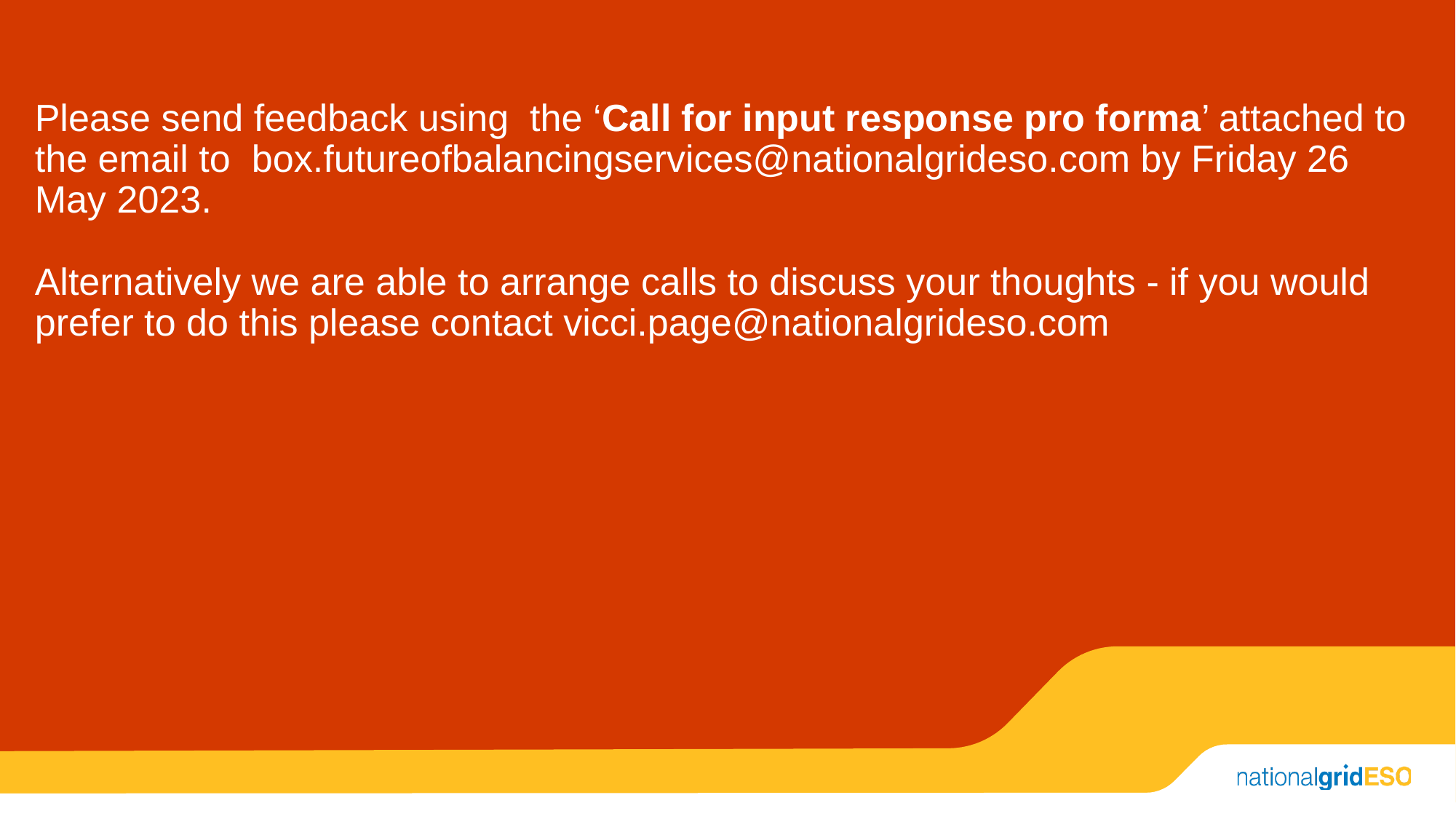

# Please send feedback using  the ‘Call for input response pro forma’ attached to the email to  box.futureofbalancingservices@nationalgrideso.com by Friday 26 May 2023. Alternatively we are able to arrange calls to discuss your thoughts - if you would prefer to do this please contact vicci.page@nationalgrideso.com